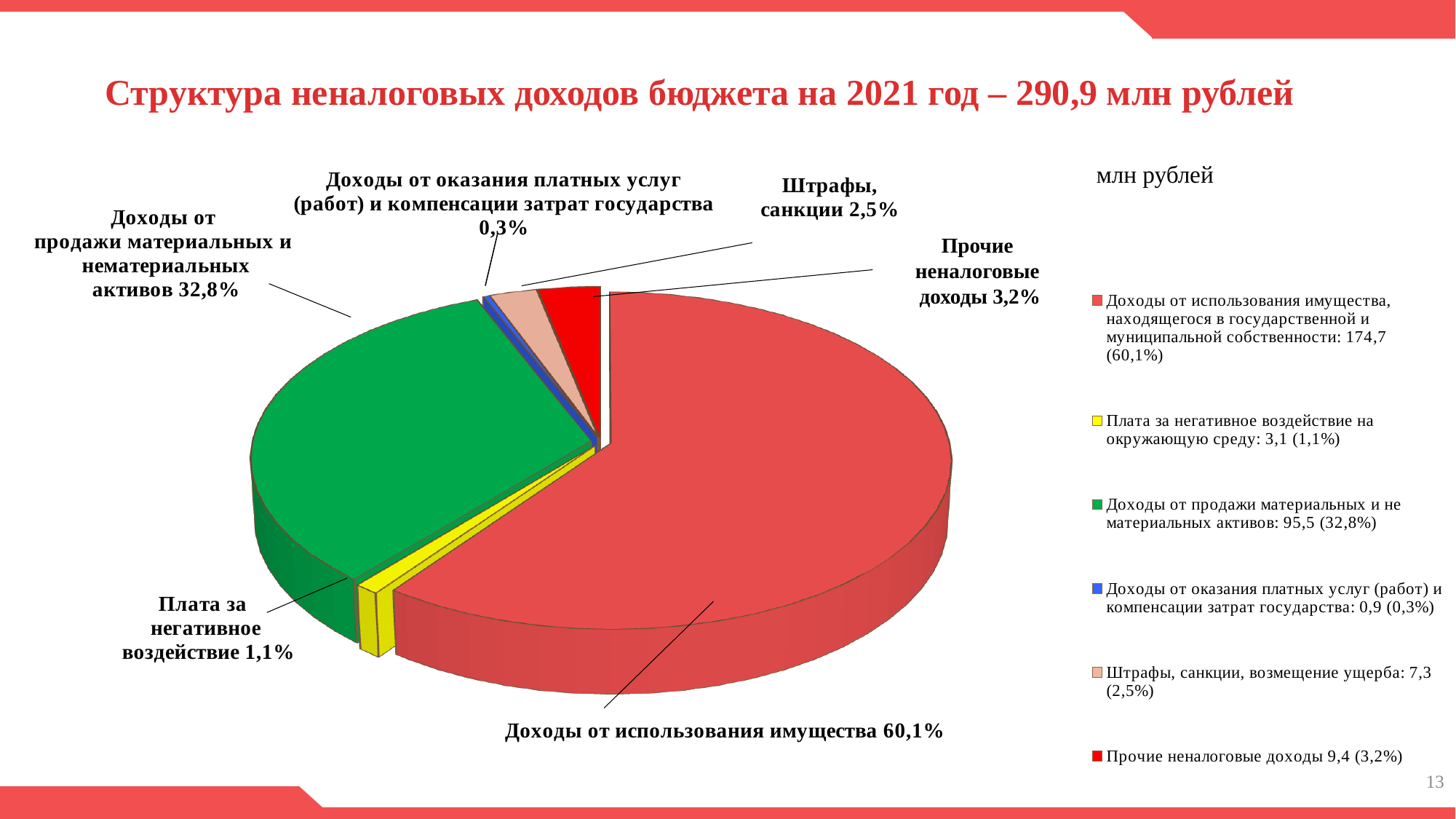

Структура неналоговых доходов бюджета на 2021 год – 290,9 млн рублей

[unsupported chart]

млн рублей
Прочие
неналоговые
доходы 3,2%

13